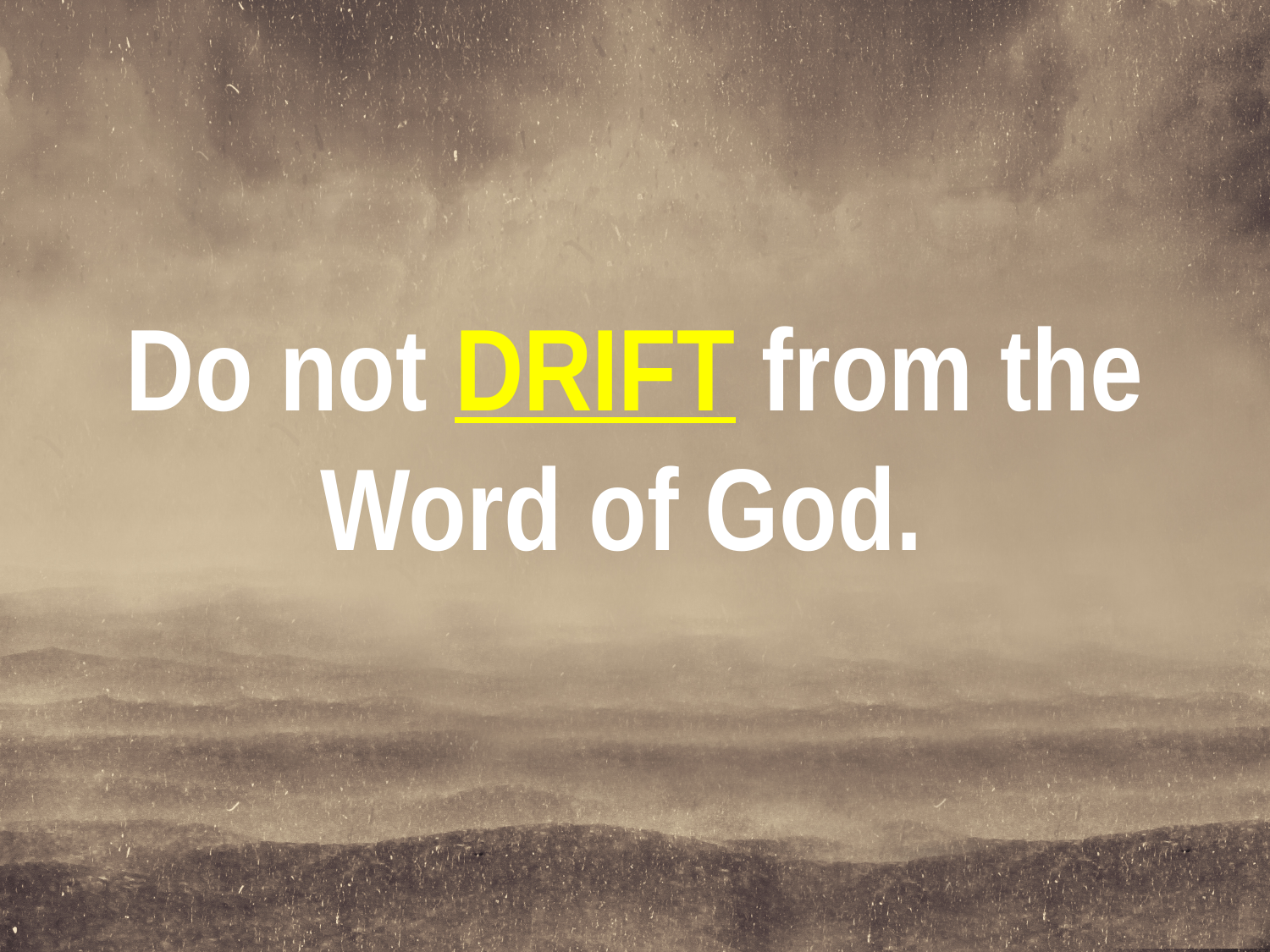

Do not DRIFT from the Word of God.